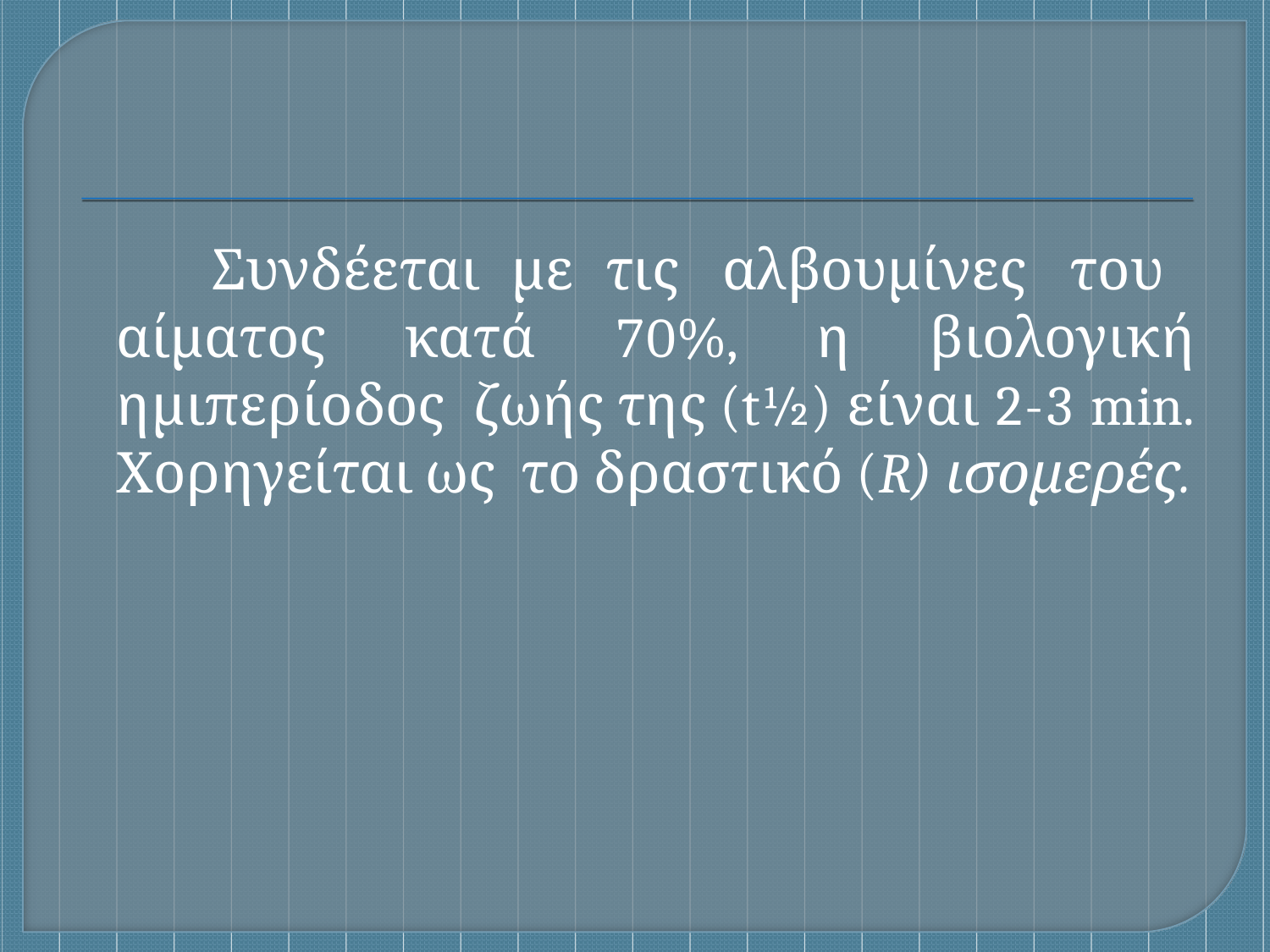

Συνδέεται με τις αλβουμίνες του  αίματος κατά 70%, η βιολογική ημιπερίοδος  ζωής της (t½) είναι 2-3 min. Χορηγείται ως  το δραστικό (R) ισομερές.